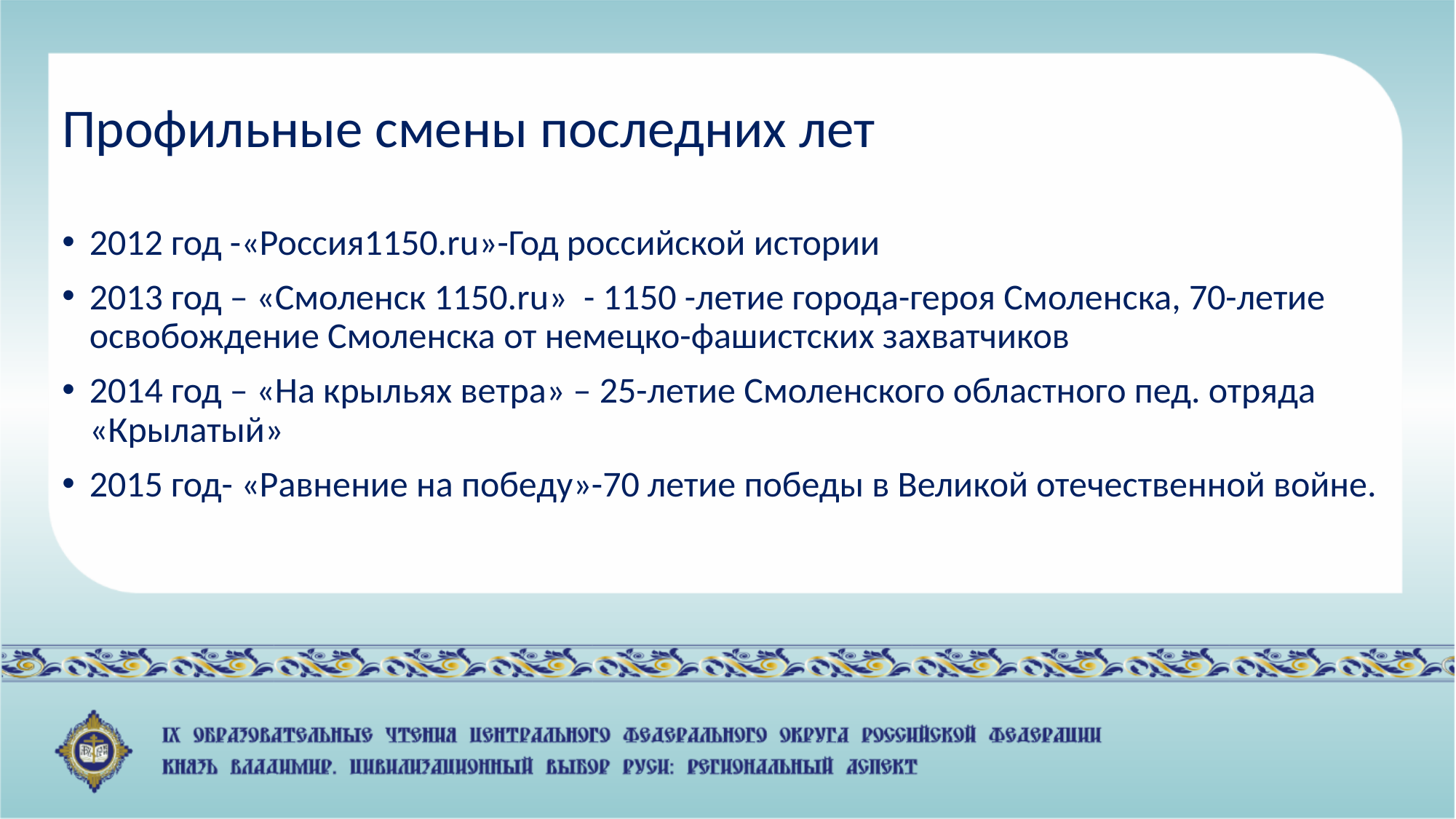

# Профильные смены последних лет
2012 год -«Россия1150.ru»-Год российской истории
2013 год – «Смоленск 1150.ru»  - 1150 -летие города-героя Смоленска, 70-летие освобождение Смоленска от немецко-фашистских захватчиков
2014 год – «На крыльях ветра» – 25-летие Смоленского областного пед. отряда «Крылатый»
2015 год- «Равнение на победу»-70 летие победы в Великой отечественной войне.